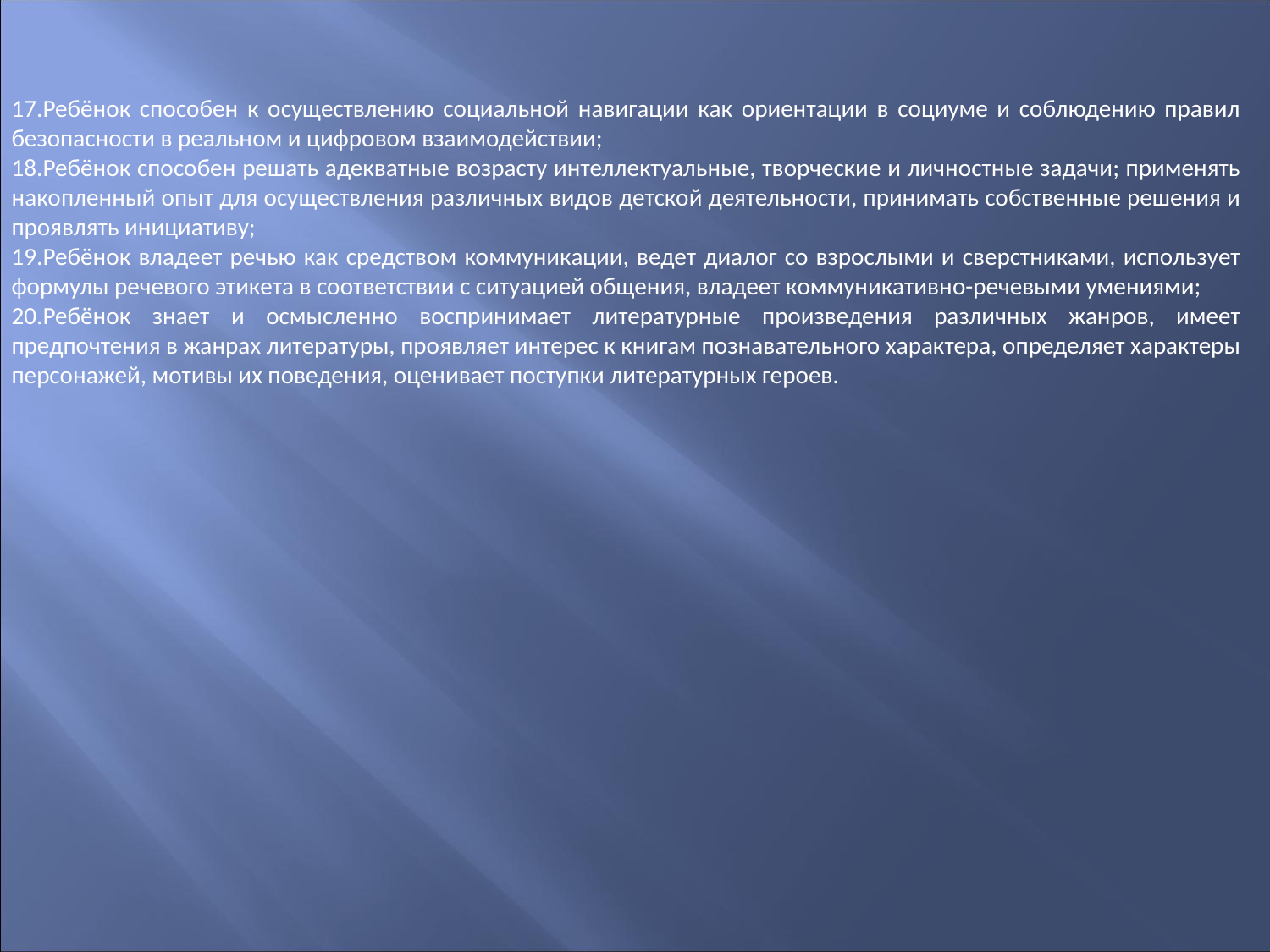

17.Ребёнок способен к осуществлению социальной навигации как ориентации в социуме и соблюдению правил безопасности в реальном и цифровом взаимодействии;
18.Ребёнок способен решать адекватные возрасту интеллектуальные, творческие и личностные задачи; применять накопленный опыт для осуществления различных видов детской деятельности, принимать собственные решения и проявлять инициативу;
19.Ребёнок владеет речью как средством коммуникации, ведет диалог со взрослыми и сверстниками, использует формулы речевого этикета в соответствии с ситуацией общения, владеет коммуникативно-речевыми умениями;
20.Ребёнок знает и осмысленно воспринимает литературные произведения различных жанров, имеет предпочтения в жанрах литературы, проявляет интерес к книгам познавательного характера, определяет характеры персонажей, мотивы их поведения, оценивает поступки литературных героев.